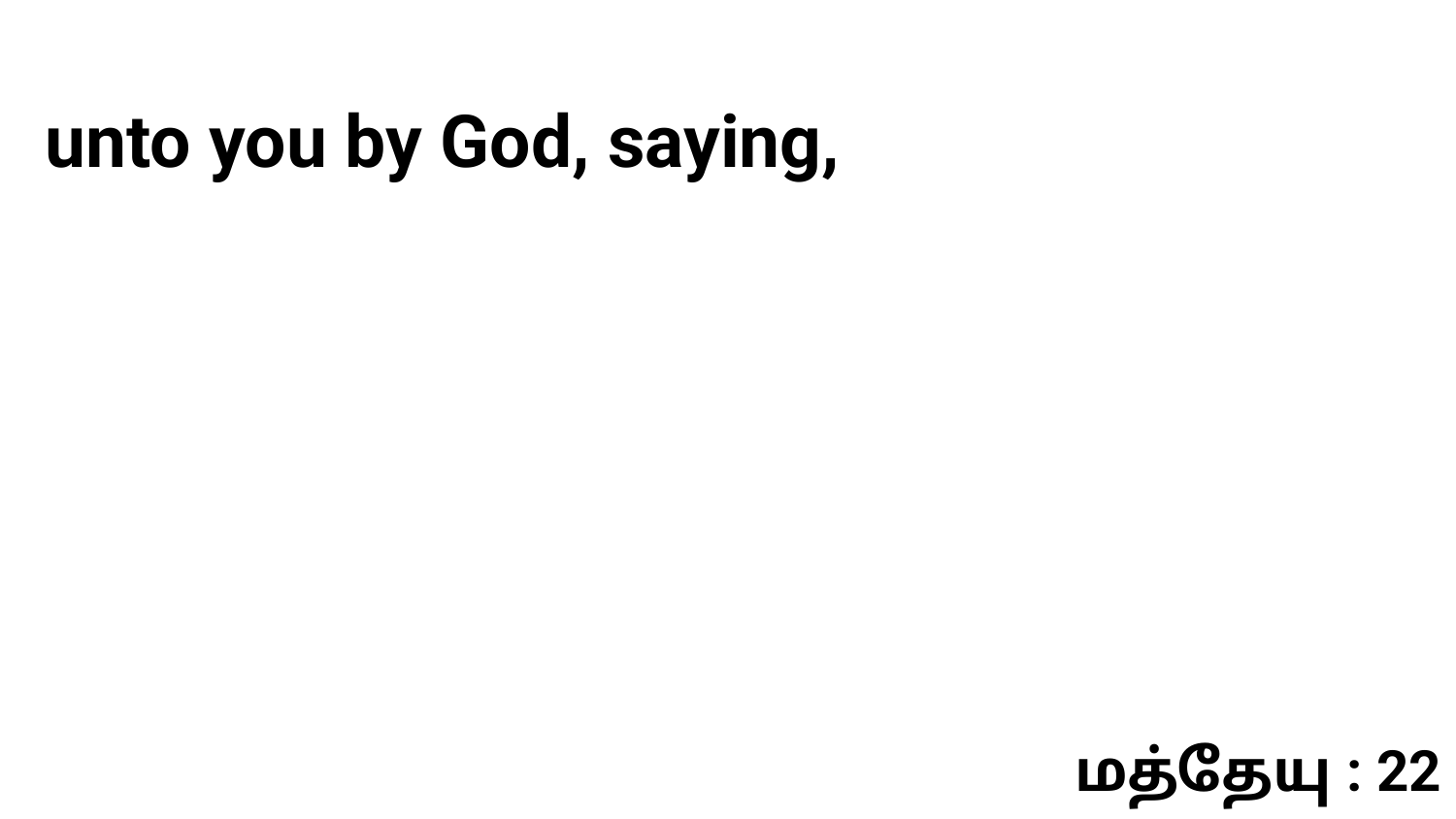

unto you by God, saying,
மத்தேயு : 22